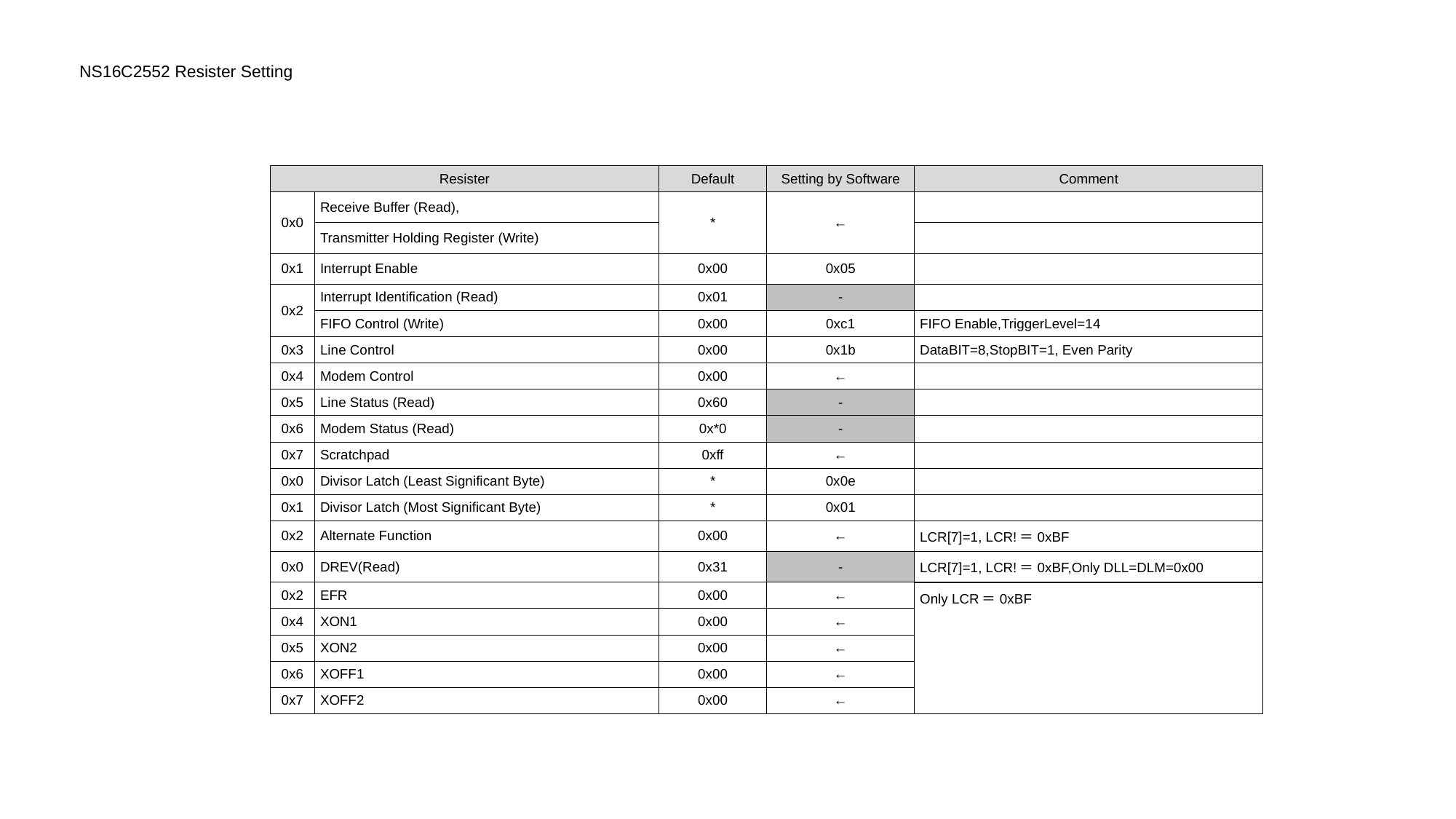

NS16C2552 Resister Setting
| Resister |  | Default | Setting by Software | Comment |
| --- | --- | --- | --- | --- |
| 0x0 | Receive Buffer (Read), | \* | ← |  |
|  | Transmitter Holding Register (Write) |  |  |  |
| 0x1 | Interrupt Enable | 0x00 | 0x05 |  |
| 0x2 | Interrupt Identification (Read) | 0x01 | - |  |
|  | FIFO Control (Write) | 0x00 | 0xc1 | FIFO Enable,TriggerLevel=14 |
| 0x3 | Line Control | 0x00 | 0x1b | DataBIT=8,StopBIT=1, Even Parity |
| 0x4 | Modem Control | 0x00 | ← |  |
| 0x5 | Line Status (Read) | 0x60 | - |  |
| 0x6 | Modem Status (Read) | 0x\*0 | - |  |
| 0x7 | Scratchpad | 0xff | ← |  |
| 0x0 | Divisor Latch (Least Significant Byte) | \* | 0x0e |  |
| 0x1 | Divisor Latch (Most Significant Byte) | \* | 0x01 |  |
| 0x2 | Alternate Function | 0x00 | ← | LCR[7]=1, LCR!＝0xBF |
| 0x0 | DREV(Read) | 0x31 | - | LCR[7]=1, LCR!＝0xBF,Only DLL=DLM=0x00 |
| 0x2 | EFR | 0x00 | ← | Only LCR＝0xBF |
| 0x4 | XON1 | 0x00 | ← |  |
| 0x5 | XON2 | 0x00 | ← |  |
| 0x6 | XOFF1 | 0x00 | ← |  |
| 0x7 | XOFF2 | 0x00 | ← |  |